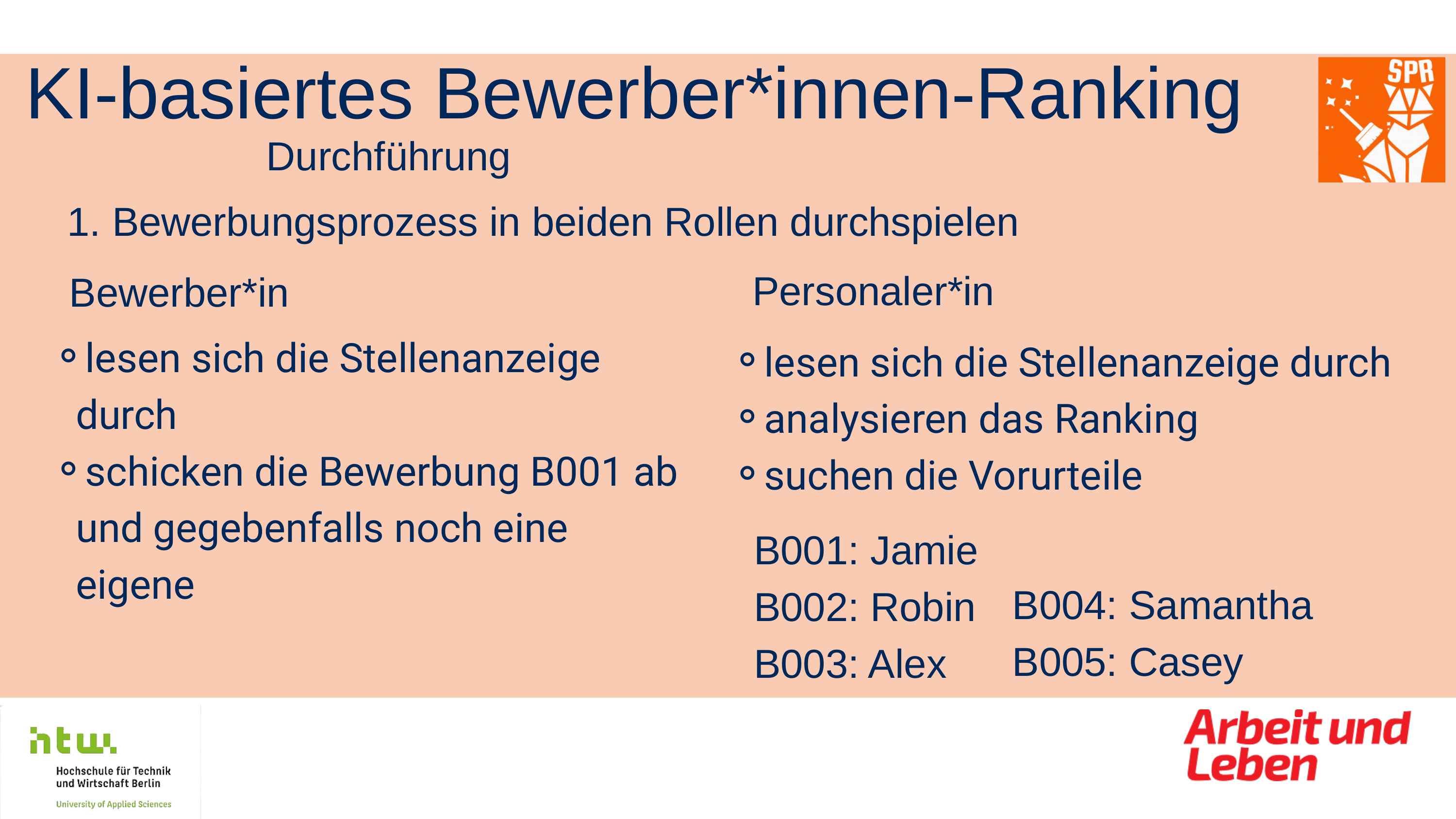

KI-basiertes Bewerber*innen-Ranking

Durchführung
1. Bewerbungsprozess in beiden Rollen durchspielen
Personaler*in
Bewerber*in
lesen sich die Stellenanzeige durch
schicken die Bewerbung B001 ab und gegebenfalls noch eine eigene
lesen sich die Stellenanzeige durch
analysieren das Ranking
suchen die Vorurteile
B001: Jamie
B002: Robin
B003: Alex
B004: Samantha
B005: Casey